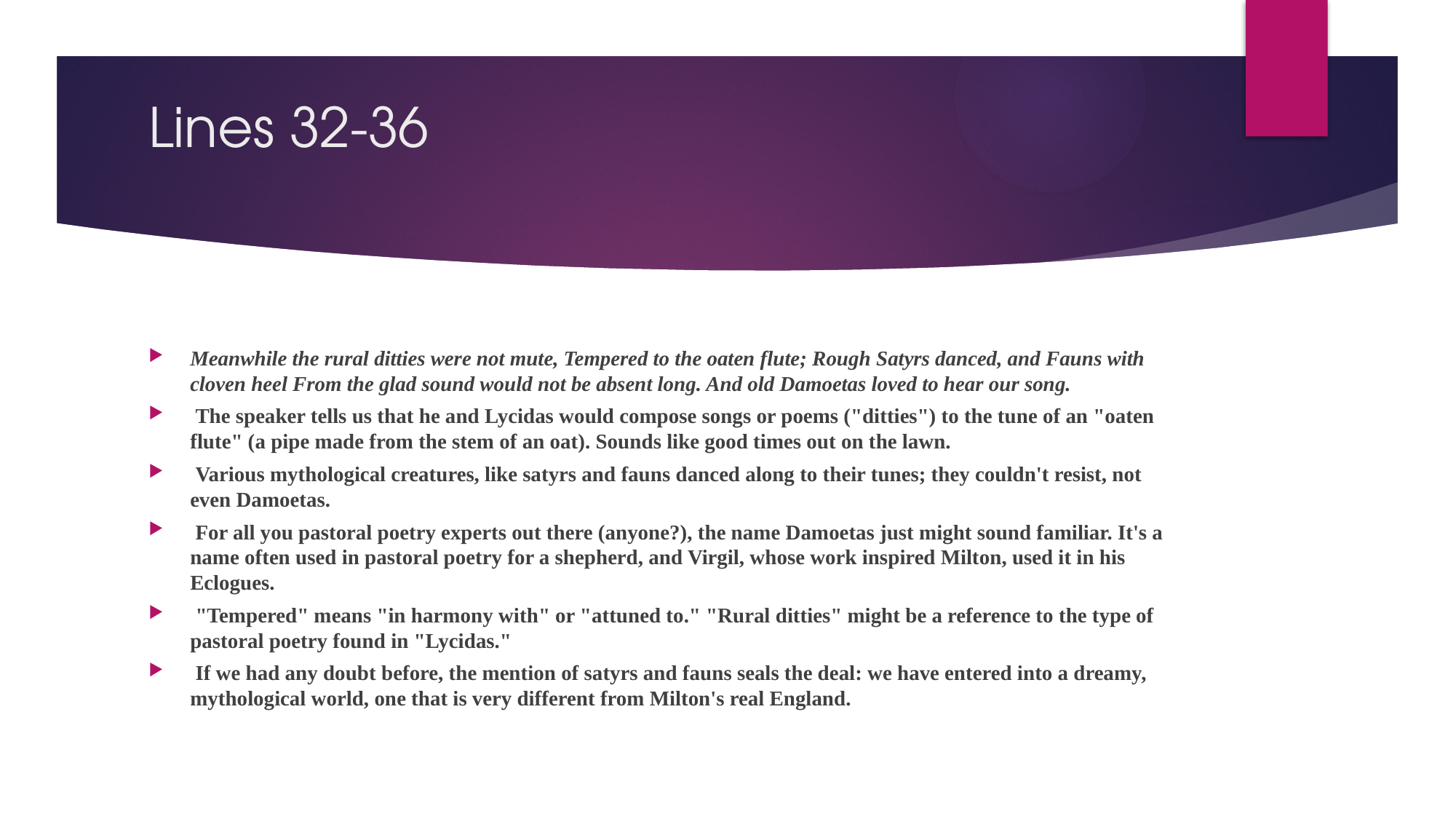

# Lines 32-36

Meanwhile the rural ditties were not mute, Tempered to the oaten flute; Rough Satyrs danced, and Fauns with cloven heel From the glad sound would not be absent long. And old Damoetas loved to hear our song.
 The speaker tells us that he and Lycidas would compose songs or poems ("ditties") to the tune of an "oaten flute" (a pipe made from the stem of an oat). Sounds like good times out on the lawn.
 Various mythological creatures, like satyrs and fauns danced along to their tunes; they couldn't resist, not even Damoetas.
 For all you pastoral poetry experts out there (anyone?), the name Damoetas just might sound familiar. It's a name often used in pastoral poetry for a shepherd, and Virgil, whose work inspired Milton, used it in his Eclogues.
 "Tempered" means "in harmony with" or "attuned to." "Rural ditties" might be a reference to the type of pastoral poetry found in "Lycidas."
 If we had any doubt before, the mention of satyrs and fauns seals the deal: we have entered into a dreamy, mythological world, one that is very different from Milton's real England.